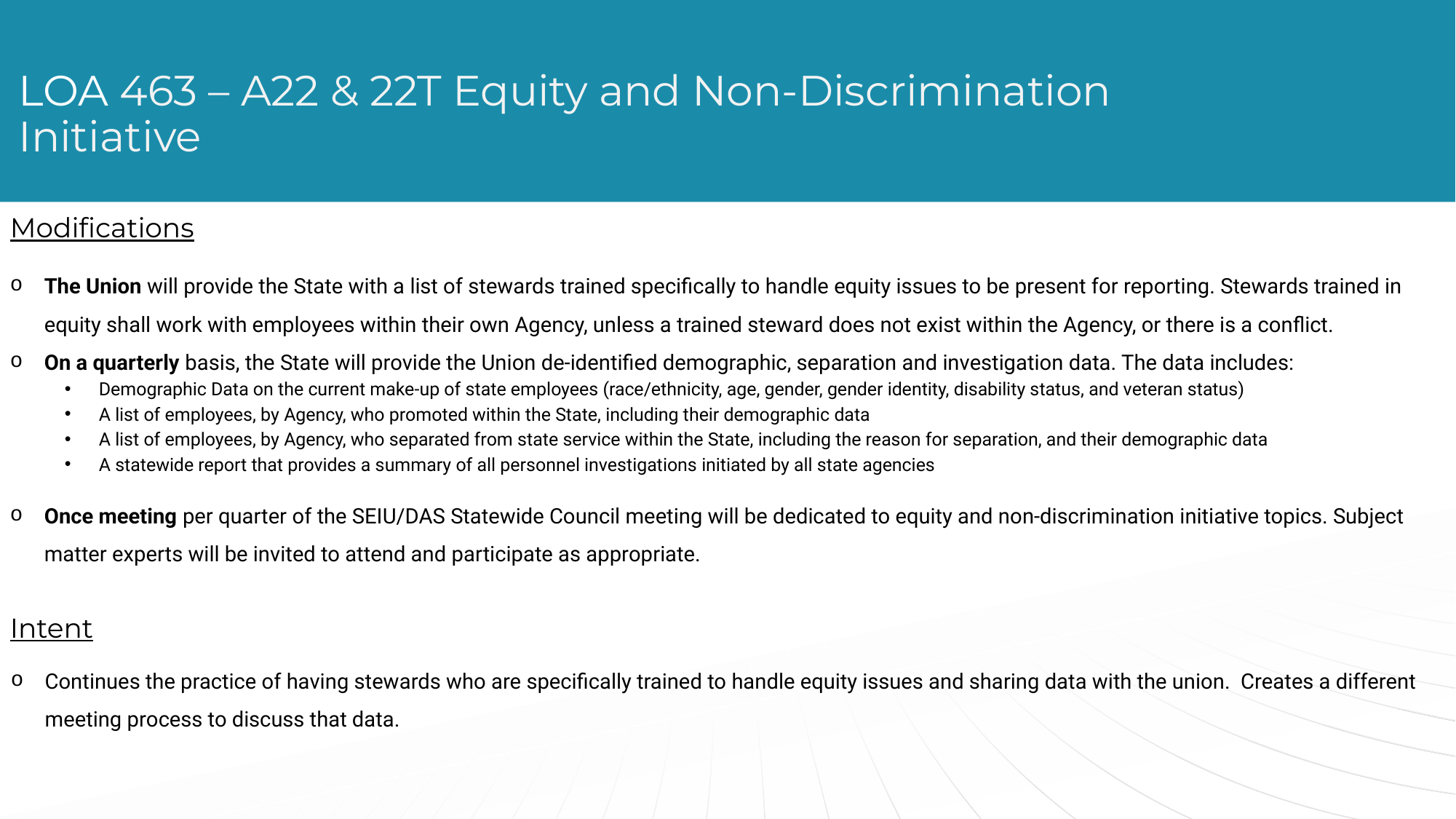

# LOA 463 – A22 & 22T Equity and Non-Discrimination Initiative
Modifications
The Union will provide the State with a list of stewards trained specifically to handle equity issues to be present for reporting. Stewards trained in equity shall work with employees within their own Agency, unless a trained steward does not exist within the Agency, or there is a conflict.
On a quarterly basis, the State will provide the Union de-identified demographic, separation and investigation data. The data includes:
Demographic Data on the current make-up of state employees (race/ethnicity, age, gender, gender identity, disability status, and veteran status)
A list of employees, by Agency, who promoted within the State, including their demographic data
A list of employees, by Agency, who separated from state service within the State, including the reason for separation, and their demographic data
A statewide report that provides a summary of all personnel investigations initiated by all state agencies
Once meeting per quarter of the SEIU/DAS Statewide Council meeting will be dedicated to equity and non-discrimination initiative topics. Subject matter experts will be invited to attend and participate as appropriate.
Intent
Continues the practice of having stewards who are specifically trained to handle equity issues and sharing data with the union.  Creates a different meeting process to discuss that data.